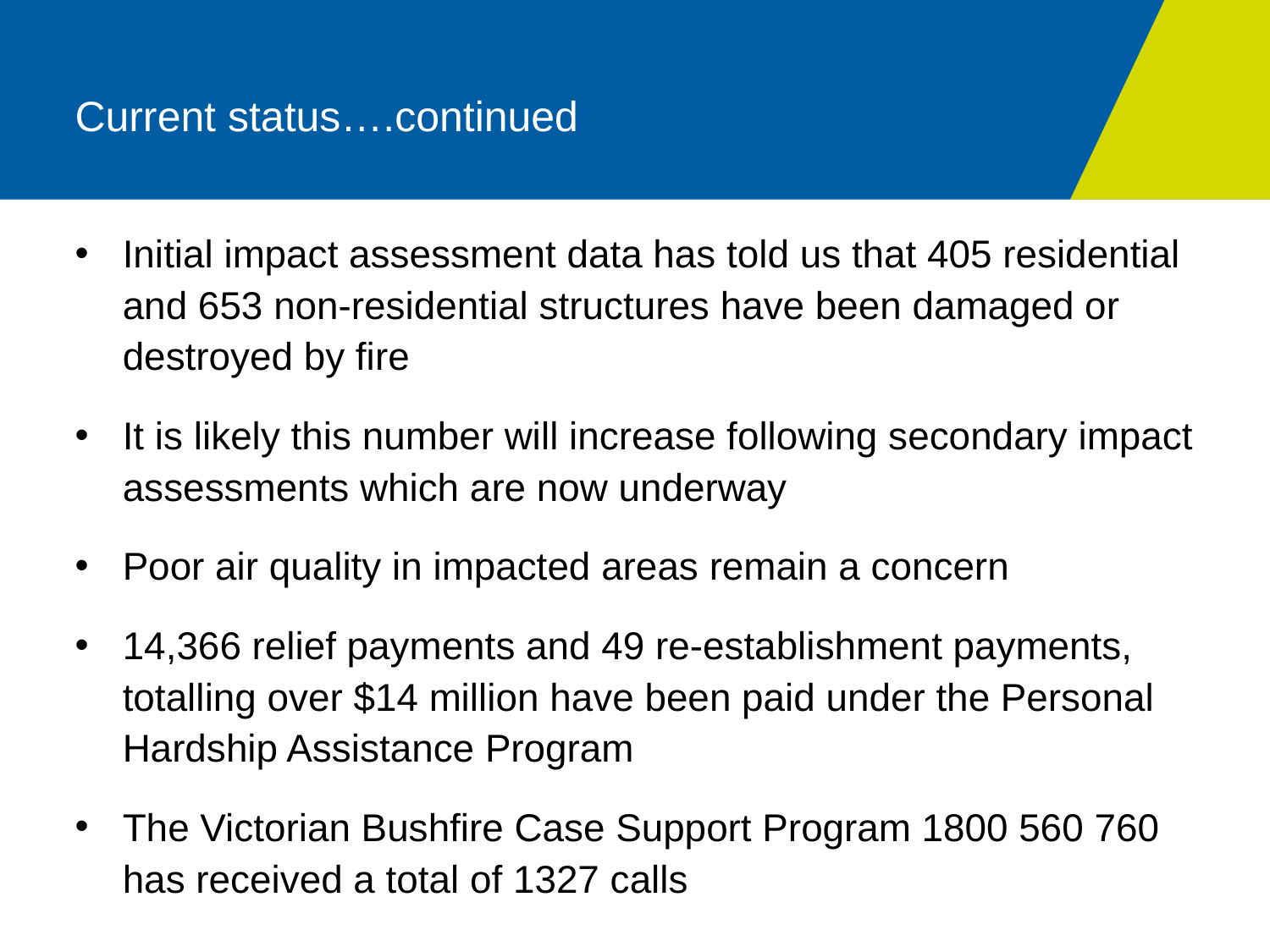

# Current status….continued
Initial impact assessment data has told us that 405 residential and 653 non-residential structures have been damaged or destroyed by fire
It is likely this number will increase following secondary impact assessments which are now underway
Poor air quality in impacted areas remain a concern
14,366 relief payments and 49 re-establishment payments, totalling over $14 million have been paid under the Personal Hardship Assistance Program
The Victorian Bushfire Case Support Program 1800 560 760 has received a total of 1327 calls